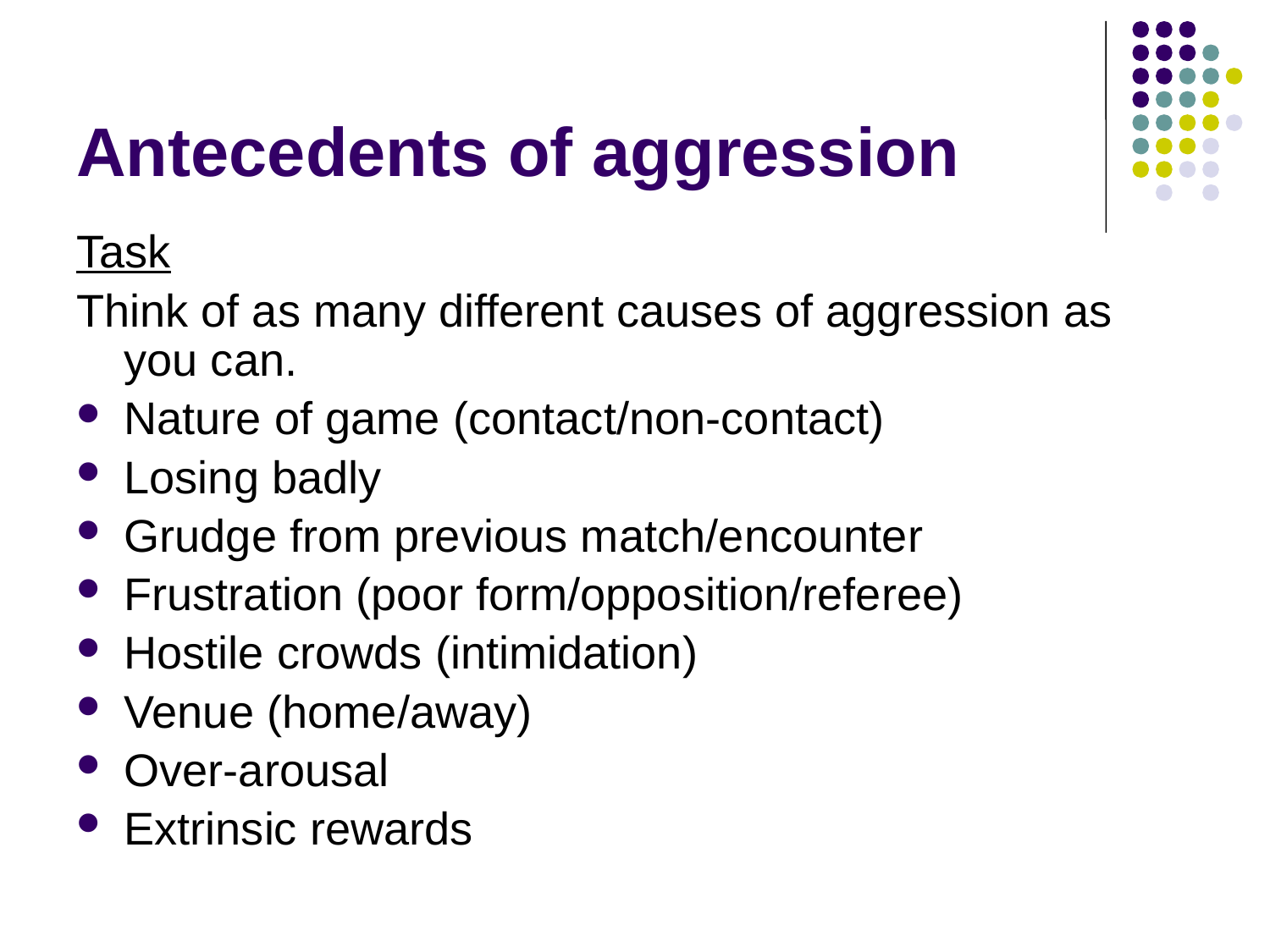

# Antecedents of aggression
Task
Think of as many different causes of aggression as you can.
Nature of game (contact/non-contact)
Losing badly
Grudge from previous match/encounter
Frustration (poor form/opposition/referee)
Hostile crowds (intimidation)
Venue (home/away)
Over-arousal
Extrinsic rewards